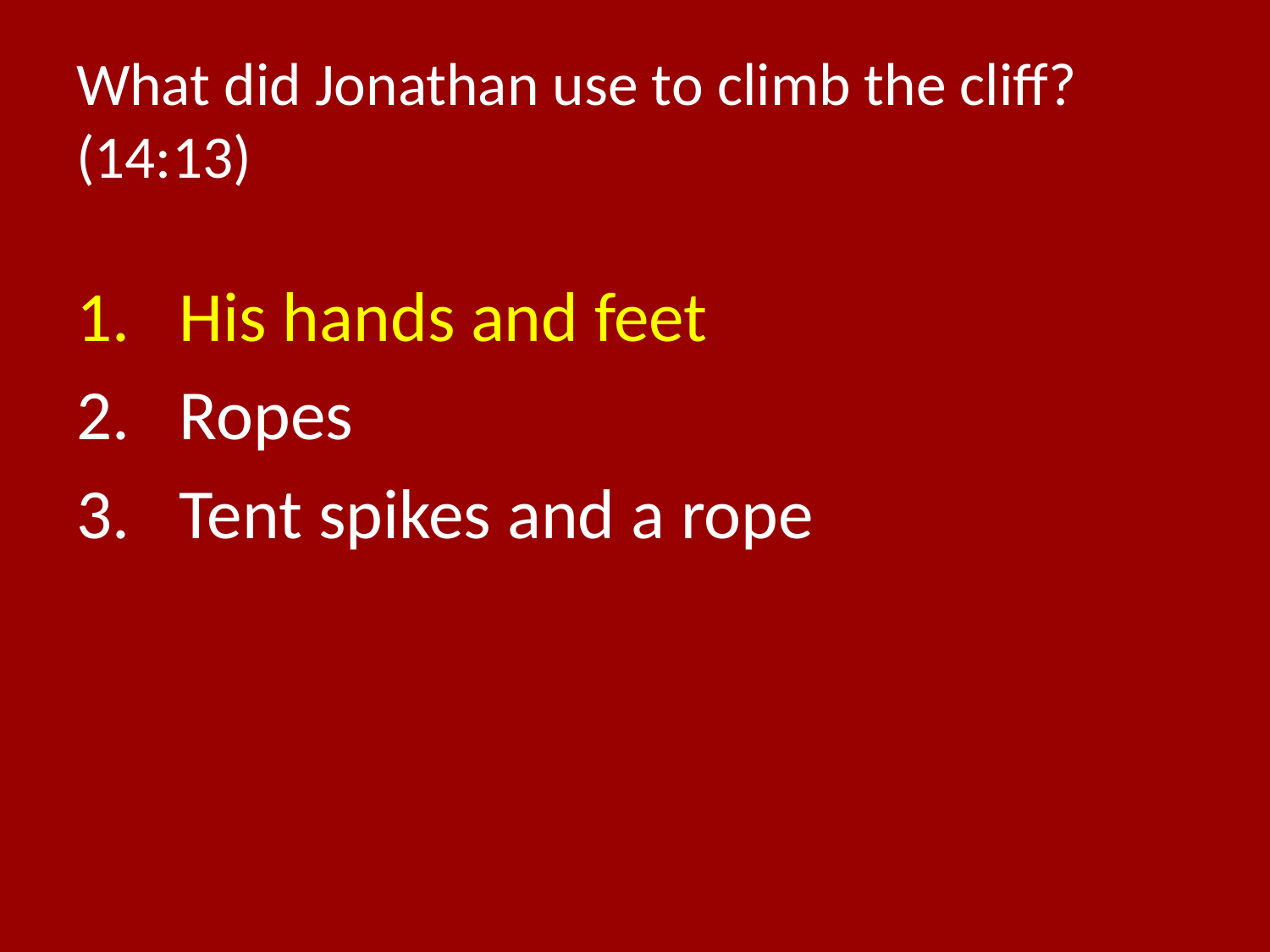

# What did Jonathan use to climb the cliff?  (14:13)
His hands and feet
Ropes
Tent spikes and a rope